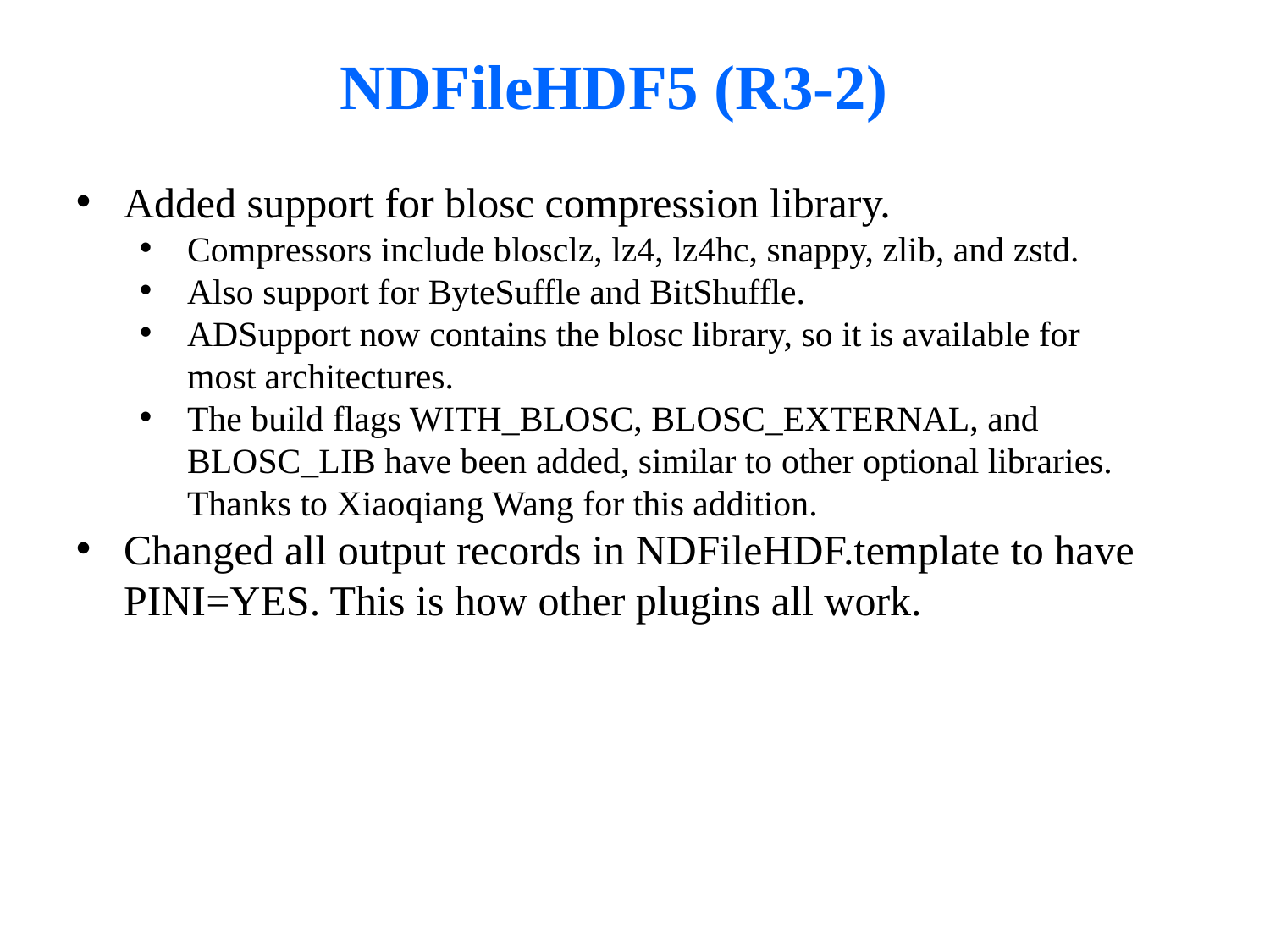

# NDFileHDF5 (R3-2)
Added support for blosc compression library.
Compressors include blosclz, lz4, lz4hc, snappy, zlib, and zstd.
Also support for ByteSuffle and BitShuffle.
ADSupport now contains the blosc library, so it is available for most architectures.
The build flags WITH_BLOSC, BLOSC_EXTERNAL, and BLOSC_LIB have been added, similar to other optional libraries. Thanks to Xiaoqiang Wang for this addition.
Changed all output records in NDFileHDF.template to have PINI=YES. This is how other plugins all work.